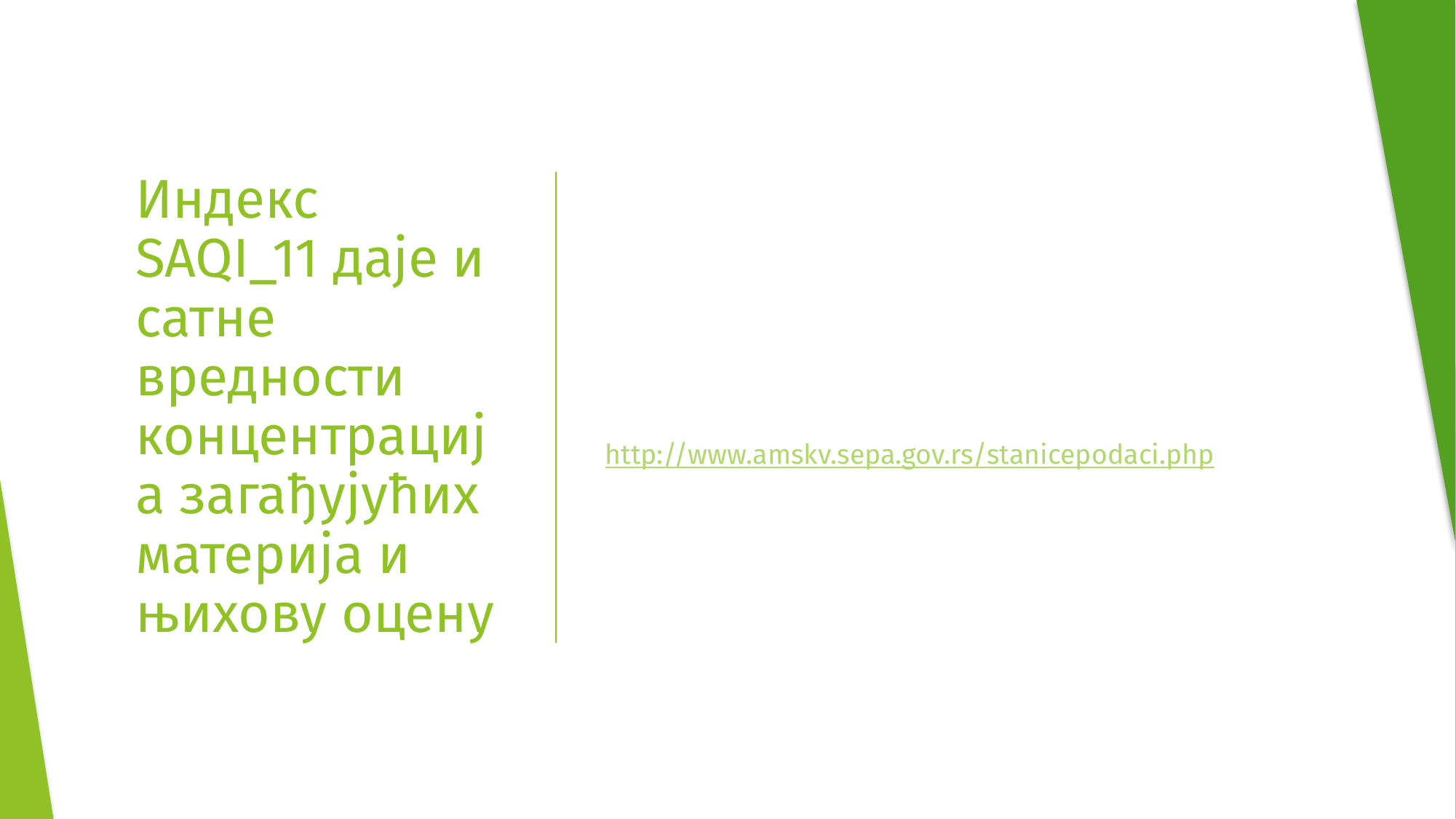

http://www.amskv.sepa.gov.rs/stanicepodaci.php

# Индекс SAQI_11 даје и сатне вредности концентрација загађујућих материја и њихову оцену